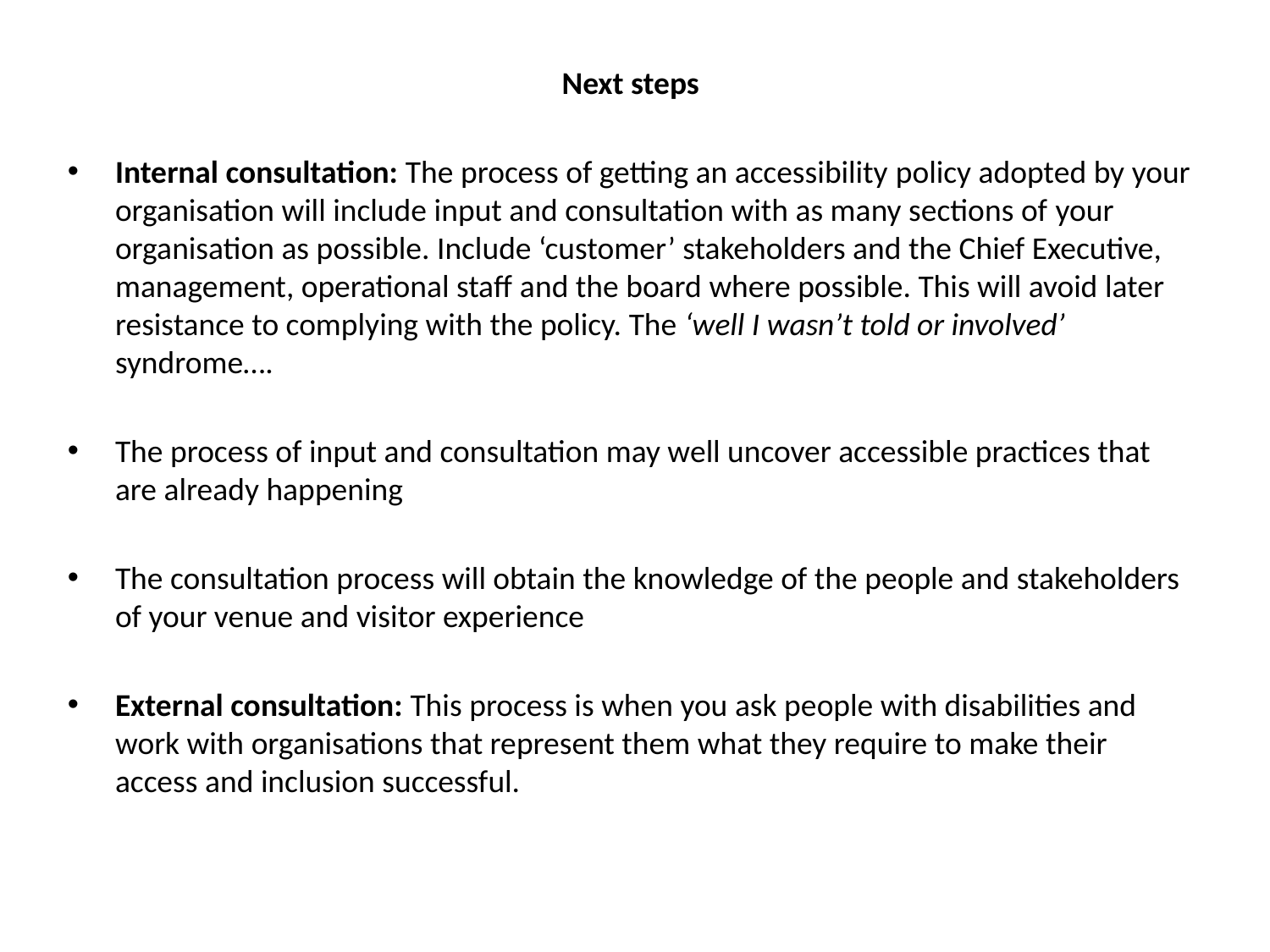

Next steps

Internal consultation: The process of getting an accessibility policy adopted by your organisation will include input and consultation with as many sections of your organisation as possible. Include ‘customer’ stakeholders and the Chief Executive, management, operational staff and the board where possible. This will avoid later resistance to complying with the policy. The ‘well I wasn’t told or involved’ syndrome….

The process of input and consultation may well uncover accessible practices that are already happening

The consultation process will obtain the knowledge of the people and stakeholders of your venue and visitor experience

External consultation: This process is when you ask people with disabilities and work with organisations that represent them what they require to make their access and inclusion successful.